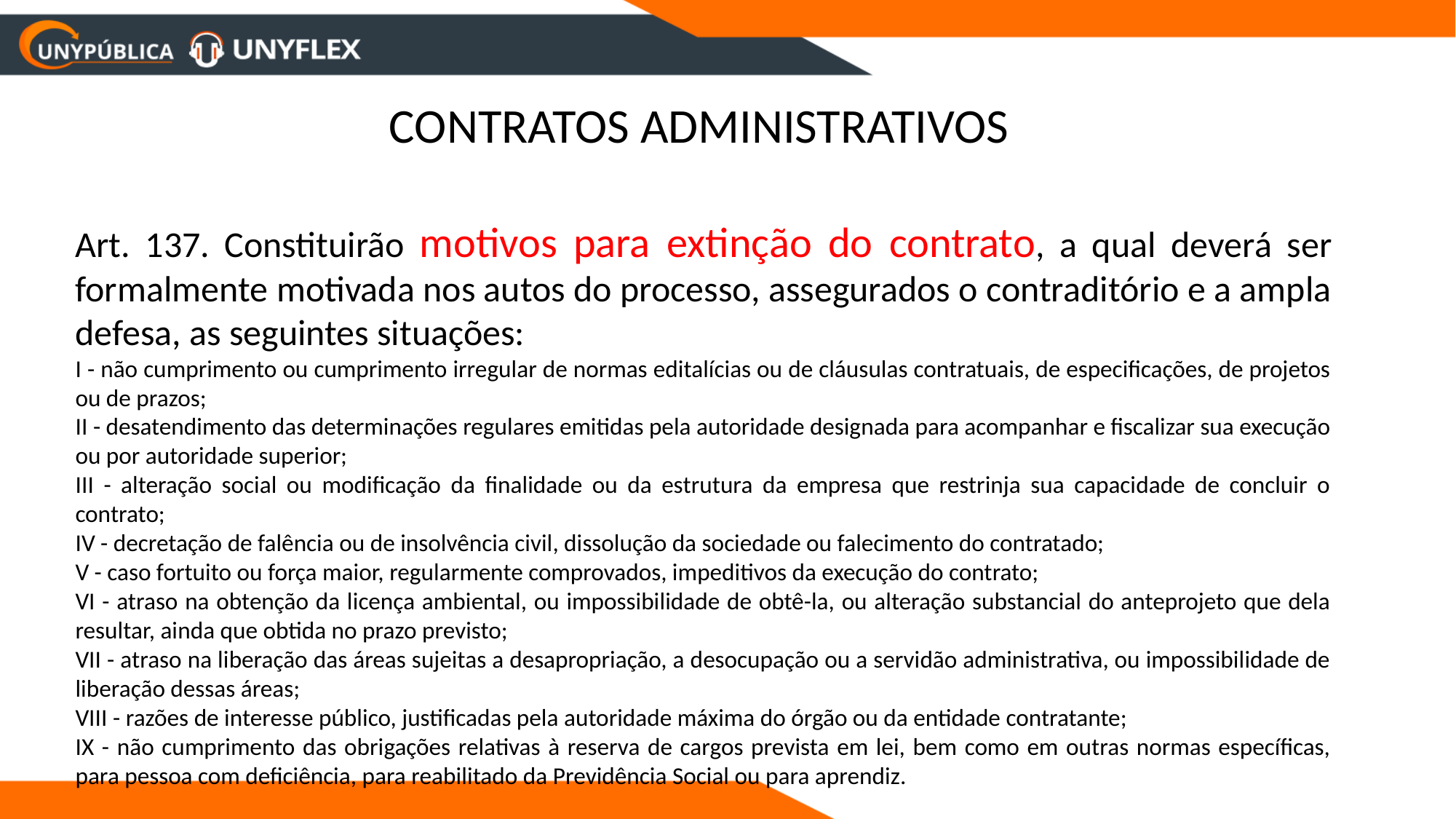

Contratos Administrativos

Art. 137. Constituirão motivos para extinção do contrato, a qual deverá ser formalmente motivada nos autos do processo, assegurados o contraditório e a ampla defesa, as seguintes situações:
I - não cumprimento ou cumprimento irregular de normas editalícias ou de cláusulas contratuais, de especificações, de projetos ou de prazos;
II - desatendimento das determinações regulares emitidas pela autoridade designada para acompanhar e fiscalizar sua execução ou por autoridade superior;
III - alteração social ou modificação da finalidade ou da estrutura da empresa que restrinja sua capacidade de concluir o contrato;
IV - decretação de falência ou de insolvência civil, dissolução da sociedade ou falecimento do contratado;
V - caso fortuito ou força maior, regularmente comprovados, impeditivos da execução do contrato;
VI - atraso na obtenção da licença ambiental, ou impossibilidade de obtê-la, ou alteração substancial do anteprojeto que dela resultar, ainda que obtida no prazo previsto;
VII - atraso na liberação das áreas sujeitas a desapropriação, a desocupação ou a servidão administrativa, ou impossibilidade de liberação dessas áreas;
VIII - razões de interesse público, justificadas pela autoridade máxima do órgão ou da entidade contratante;
IX - não cumprimento das obrigações relativas à reserva de cargos prevista em lei, bem como em outras normas específicas, para pessoa com deficiência, para reabilitado da Previdência Social ou para aprendiz.